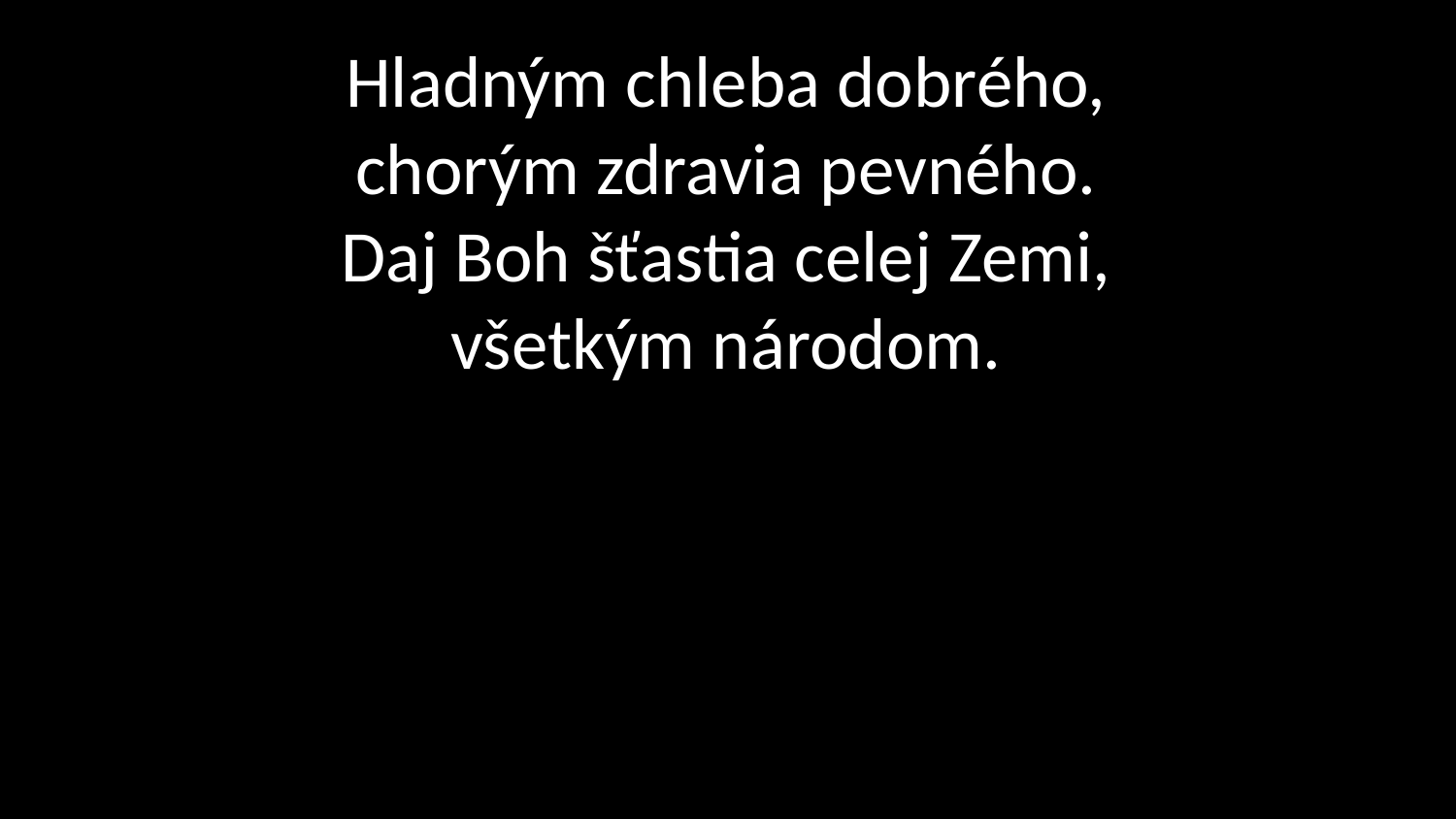

# Hladným chleba dobrého, chorým zdravia pevného. Daj Boh šťastia celej Zemi, všetkým národom.